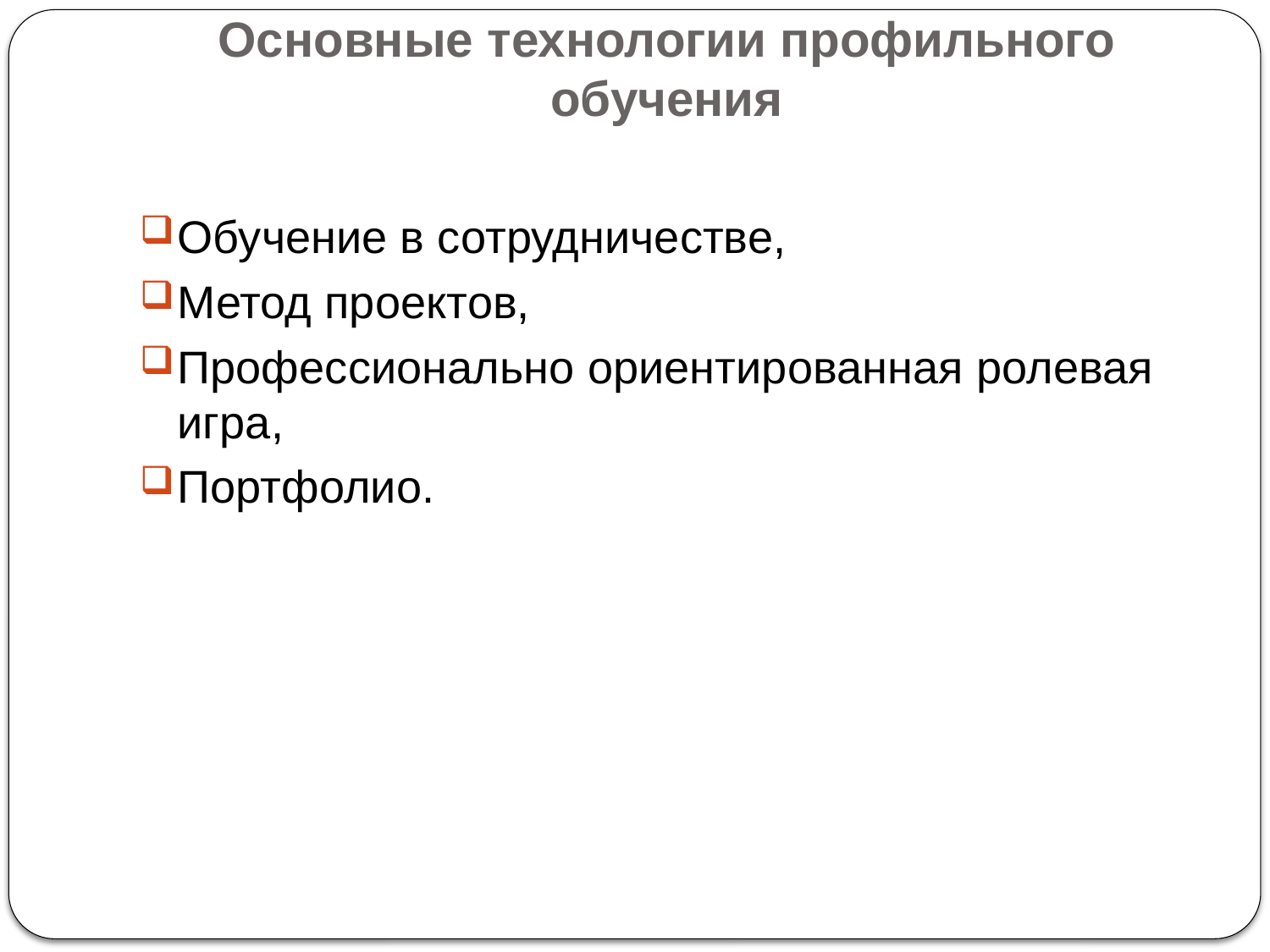

# Основные технологии профильного обучения
Обучение в сотрудничестве,
Метод проектов,
Профессионально ориентированная ролевая игра,
Портфолио.